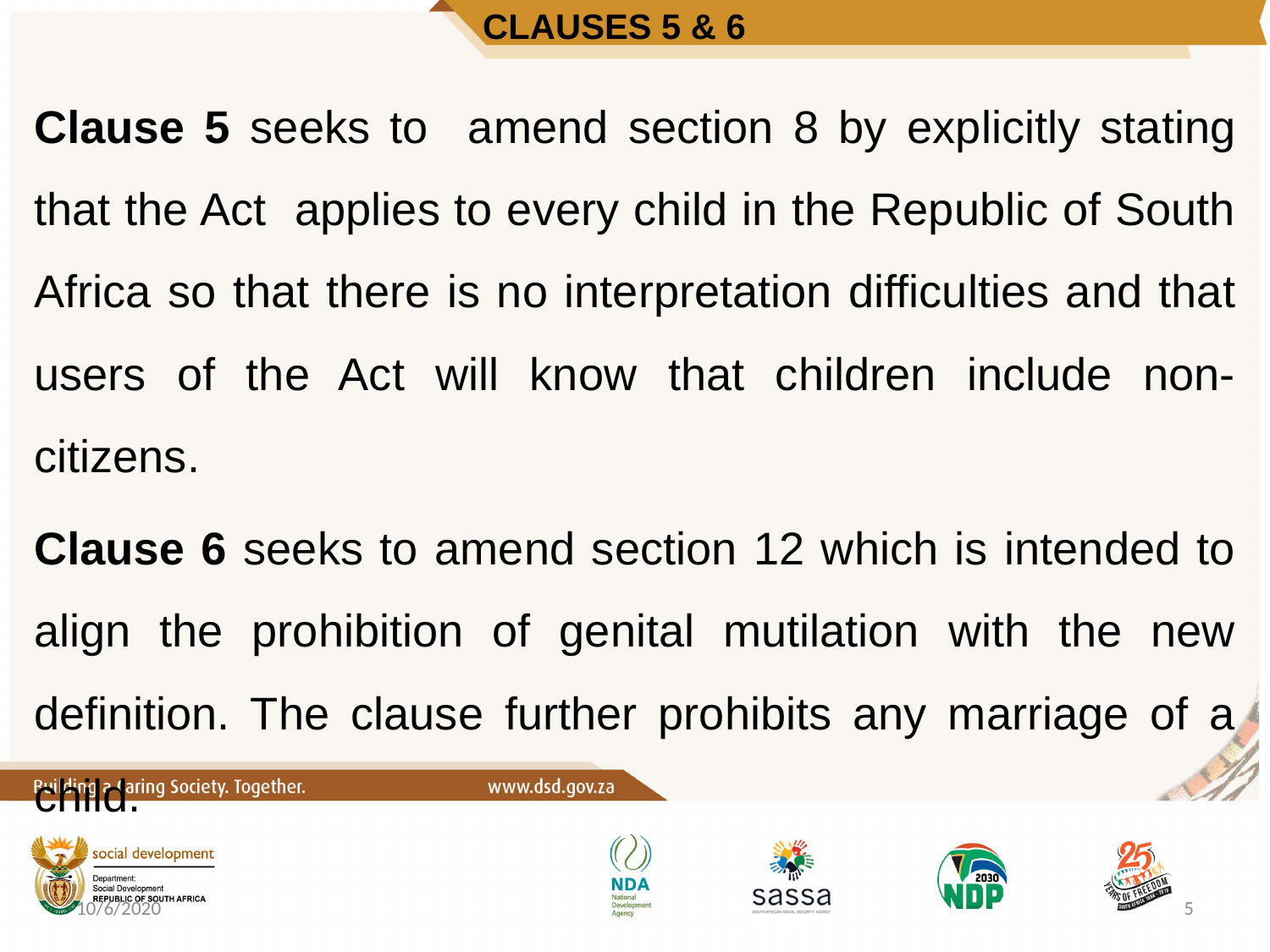

# CLAUSES 5 & 6
Clause 5 seeks to  amend section 8 by explicitly stating that the Act  applies to every child in the Republic of South Africa so that there is no interpretation difficulties and that users of the Act will know that children include non- citizens.
Clause 6 seeks to amend section 12 which is intended to align the prohibition of genital mutilation with the new definition. The clause further prohibits any marriage of a child.

10/6/2020
5